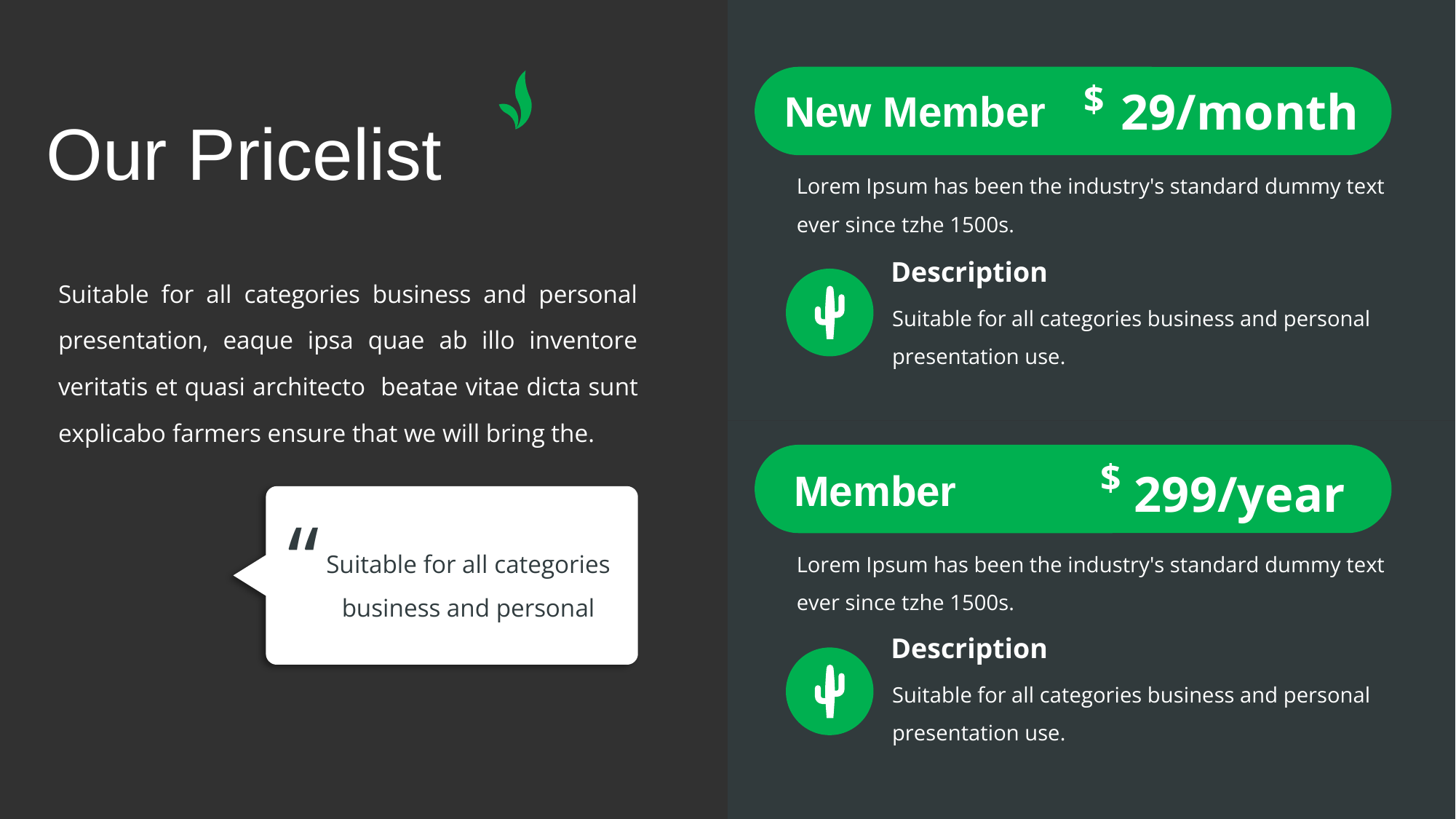

$
29/month
New Member
# Our Pricelist
Lorem Ipsum has been the industry's standard dummy text ever since tzhe 1500s.
Suitable for all categories business and personal presentation, eaque ipsa quae ab illo inventore veritatis et quasi architecto  beatae vitae dicta sunt explicabo farmers ensure that we will bring the.
Description

Suitable for all categories business and personal presentation use.

$
Member
299/year

“
Suitable for all categories business and personal
Lorem Ipsum has been the industry's standard dummy text ever since tzhe 1500s.
Description

Suitable for all categories business and personal presentation use.